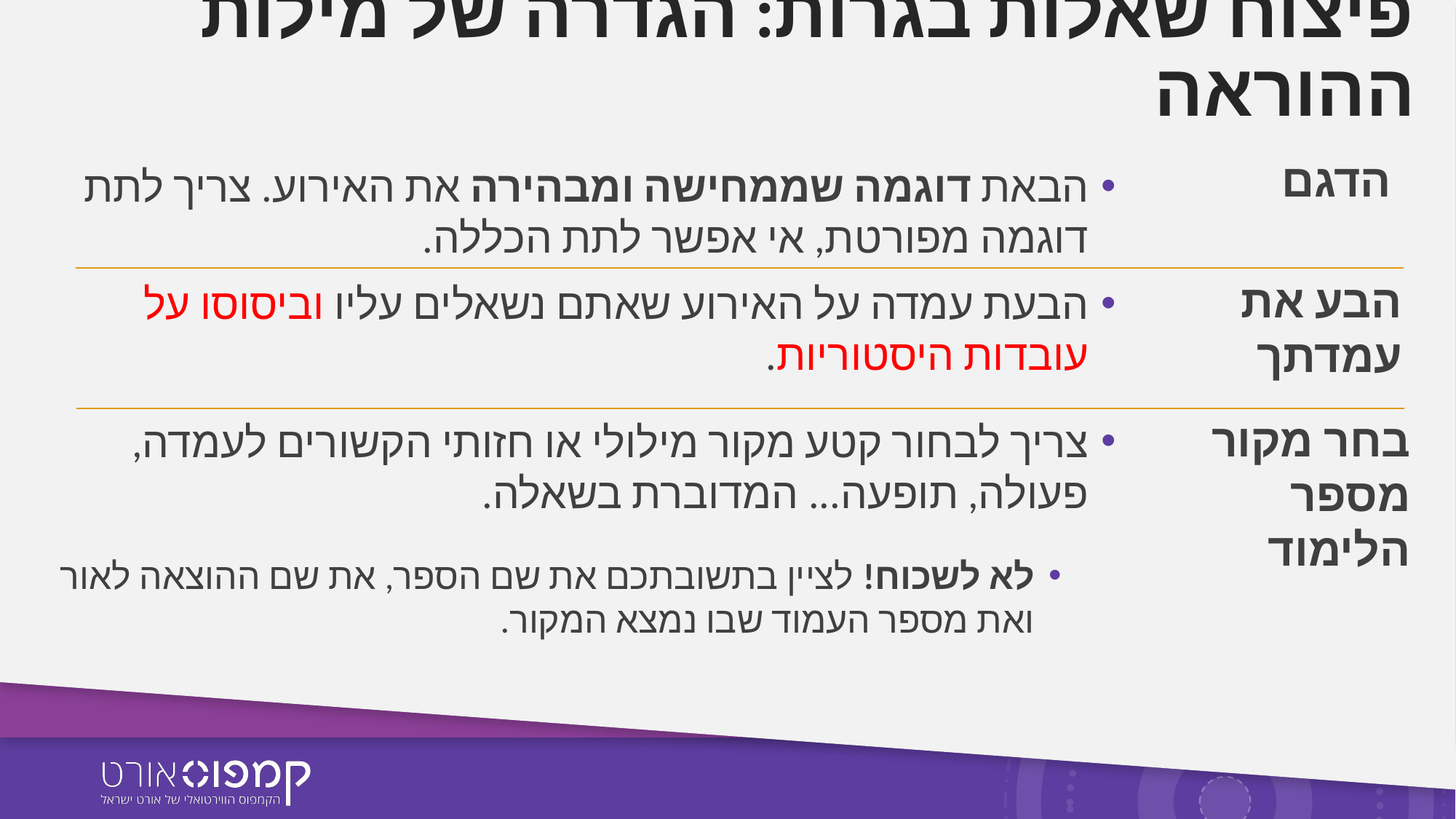

# פיצוח שאלות בגרות: הגדרה של מילות ההוראה
הדגם
הבאת דוגמה שממחישה ומבהירה את האירוע. צריך לתת דוגמה מפורטת, אי אפשר לתת הכללה.
הבעת עמדה על האירוע שאתם נשאלים עליו וביסוסו על עובדות היסטוריות.
צריך לבחור קטע מקור מילולי או חזותי הקשורים לעמדה, פעולה, תופעה... המדוברת בשאלה.
לא לשכוח! לציין בתשובתכם את שם הספר, את שם ההוצאה לאור ואת מספר העמוד שבו נמצא המקור.
הבע את
עמדתך
בחר מקור
מספר
הלימוד